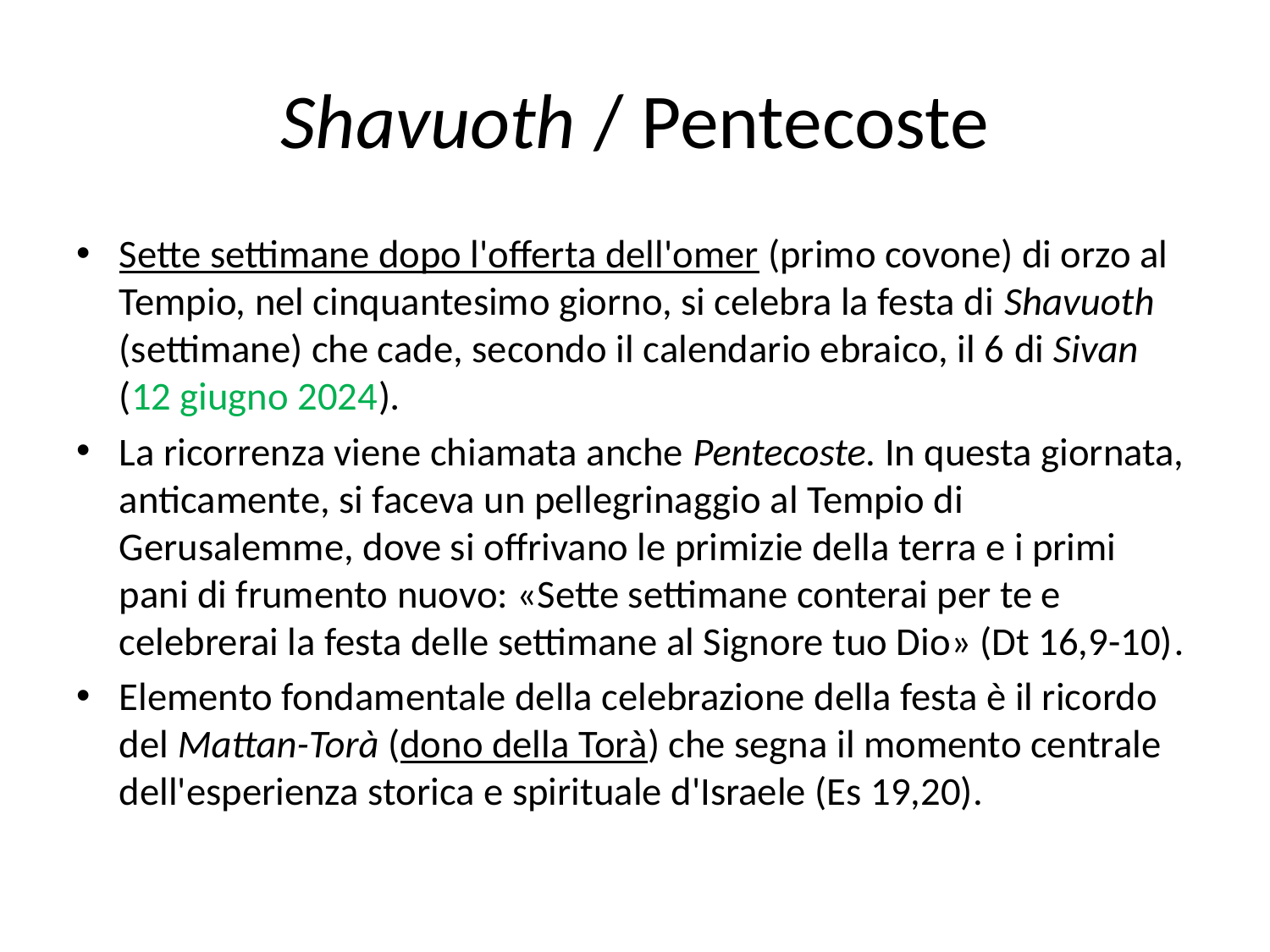

# Shavuoth / Pentecoste
Sette settimane dopo l'offerta dell'omer (primo covone) di orzo al Tempio, nel cinquantesimo giorno, si celebra la festa di Shavuoth (settimane) che cade, secondo il calendario ebraico, il 6 di Sivan (12 giugno 2024).
La ricorrenza viene chiamata anche Pentecoste. In questa giornata, anticamente, si faceva un pellegrinaggio al Tempio di Gerusalemme, dove si offrivano le primizie della terra e i primi pani di frumento nuovo: «Sette settimane conterai per te e celebrerai la festa delle settimane al Signore tuo Dio» (Dt 16,9-10).
Elemento fondamentale della celebrazione della festa è il ricordo del Mattan-Torà (dono della Torà) che segna il momento centrale dell'esperienza storica e spirituale d'Israele (Es 19,20).